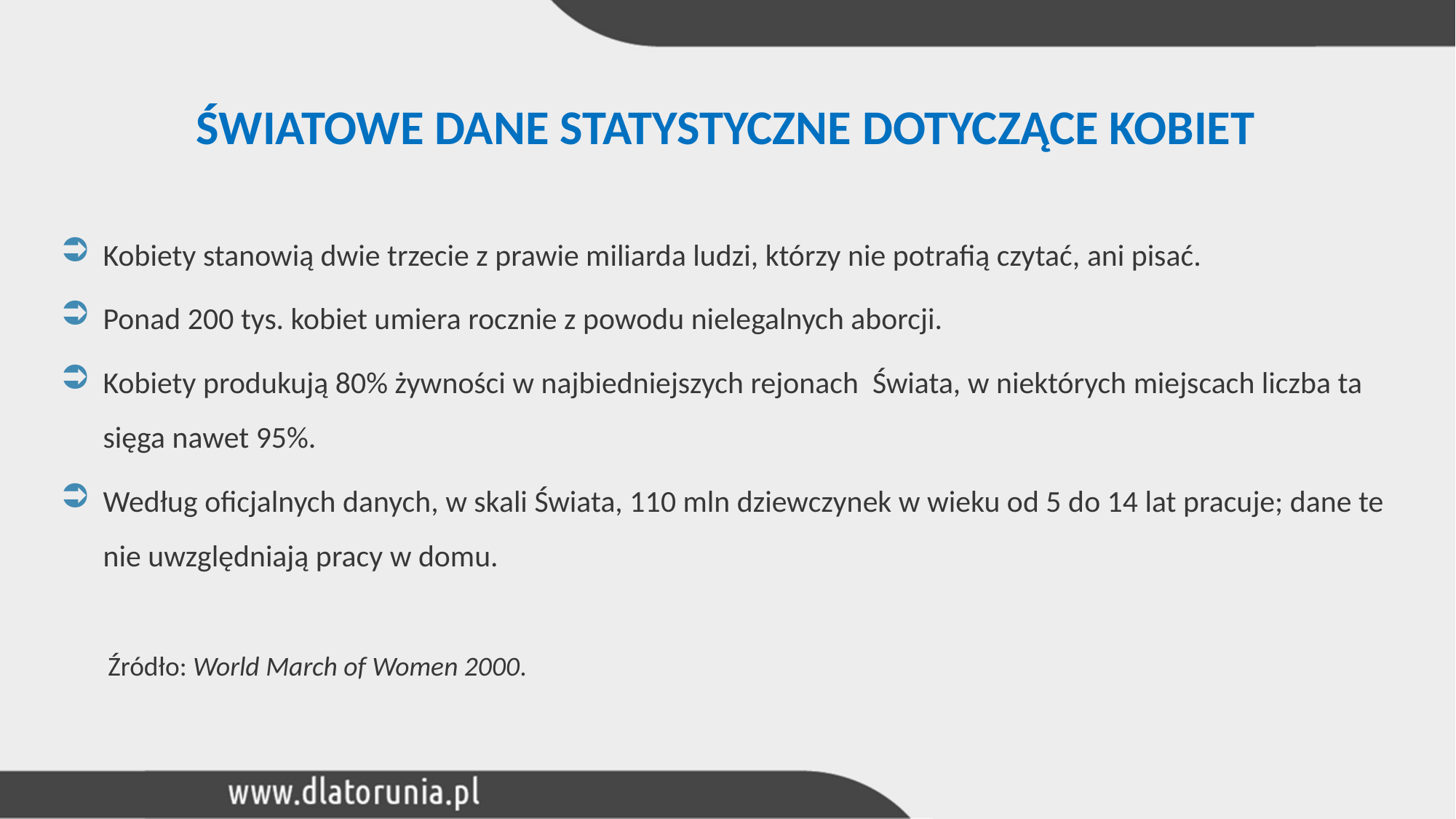

# ŚWIATOWE DANE STATYSTYCZNE DOTYCZĄCE KOBIET
Kobiety stanowią dwie trzecie z prawie miliarda ludzi, którzy nie potrafią czytać, ani pisać.
Ponad 200 tys. kobiet umiera rocznie z powodu nielegalnych aborcji.
Kobiety produkują 80% żywności w najbiedniejszych rejonach  Świata, w niektórych miejscach liczba ta sięga nawet 95%.
Według oficjalnych danych, w skali Świata, 110 mln dziewczynek w wieku od 5 do 14 lat pracuje; dane te nie uwzględniają pracy w domu.

Źródło: World March of Women 2000.